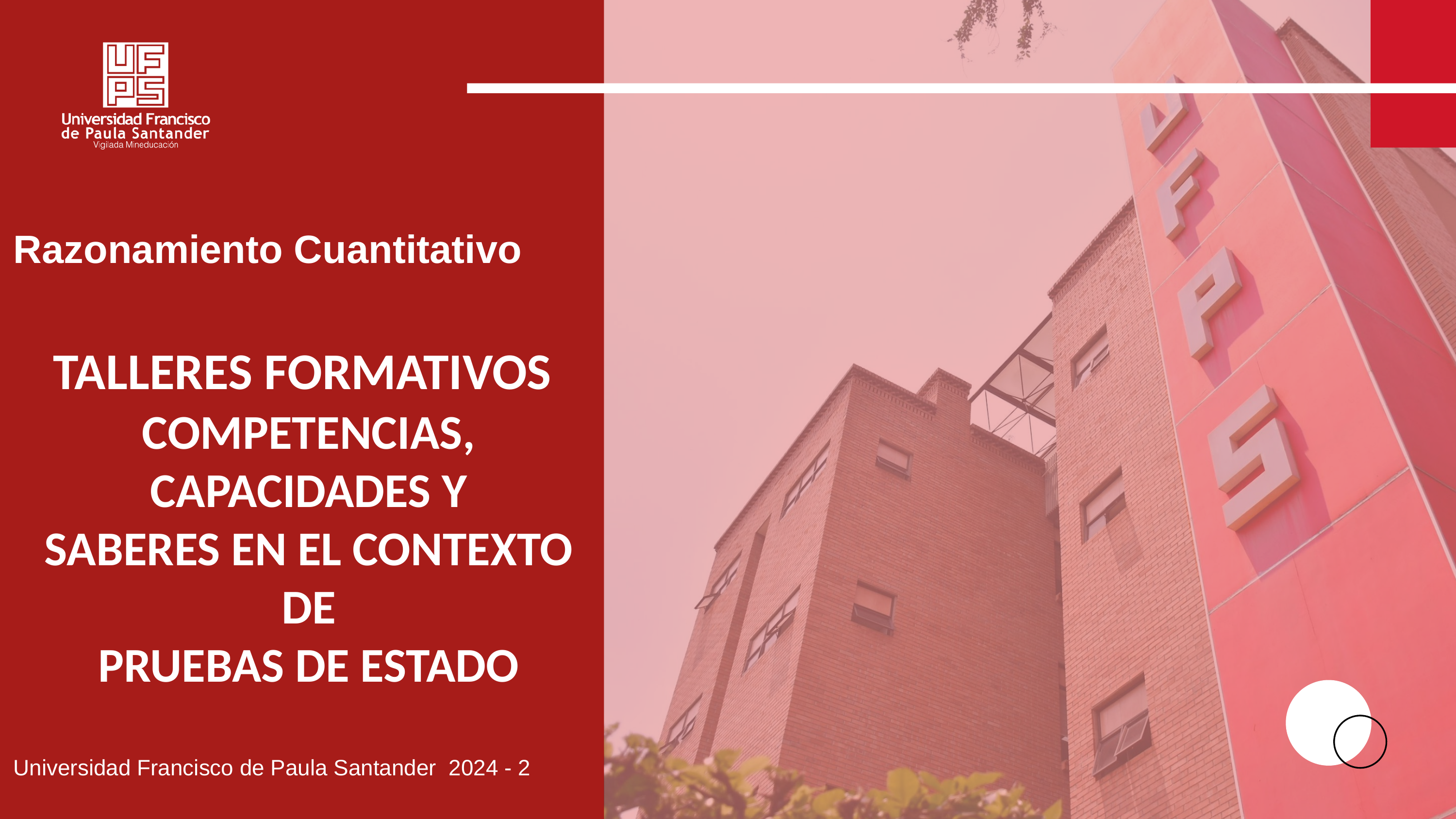

Razonamiento Cuantitativo

TALLERES FORMATIVOS
COMPETENCIAS, CAPACIDADES Y
SABERES EN EL CONTEXTO DE
PRUEBAS DE ESTADO

Universidad Francisco de Paula Santander  2024 - 2